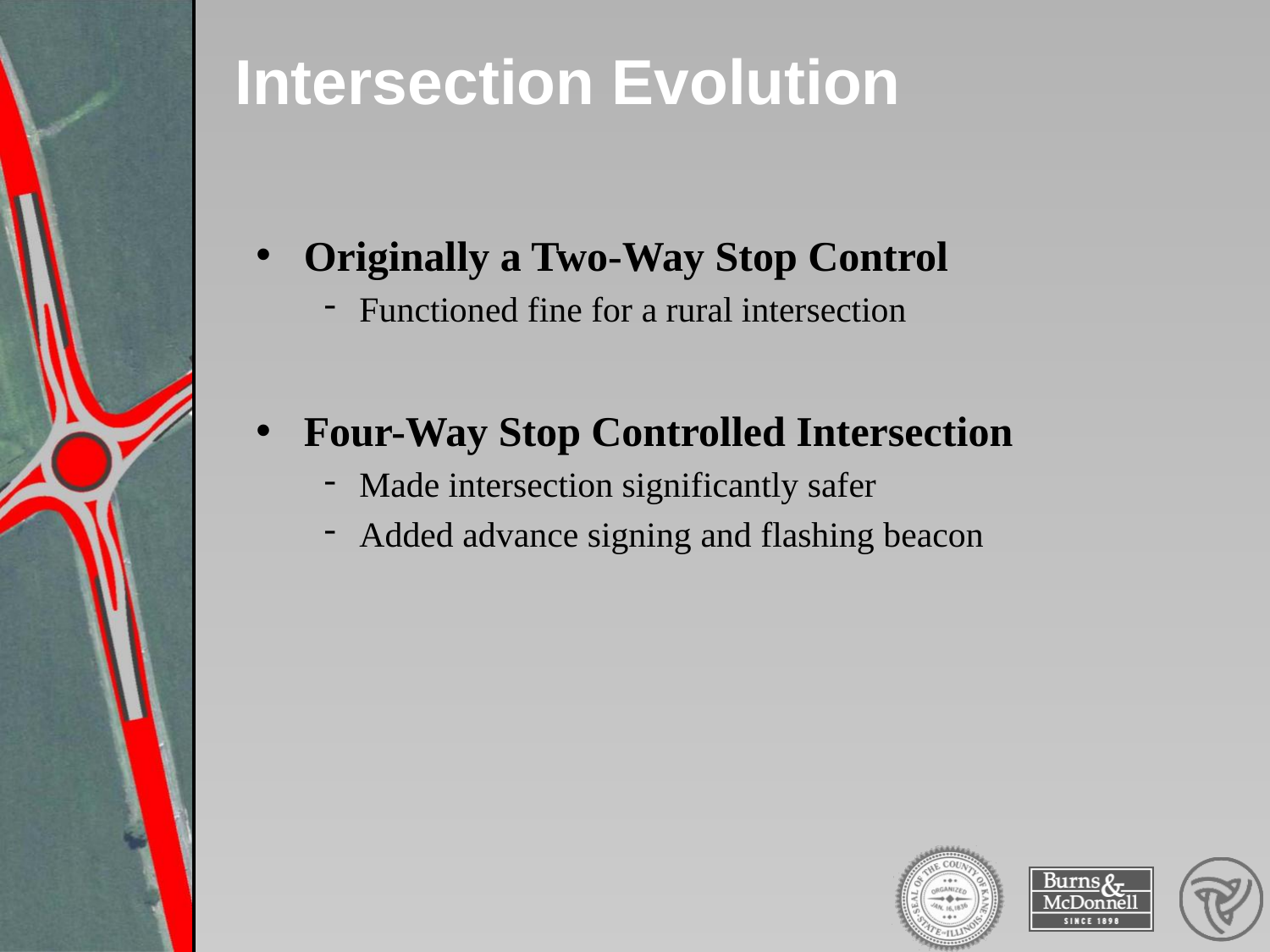

# Intersection Evolution
Originally a Two-Way Stop Control
Functioned fine for a rural intersection

Four-Way Stop Controlled Intersection
Made intersection significantly safer
Added advance signing and flashing beacon